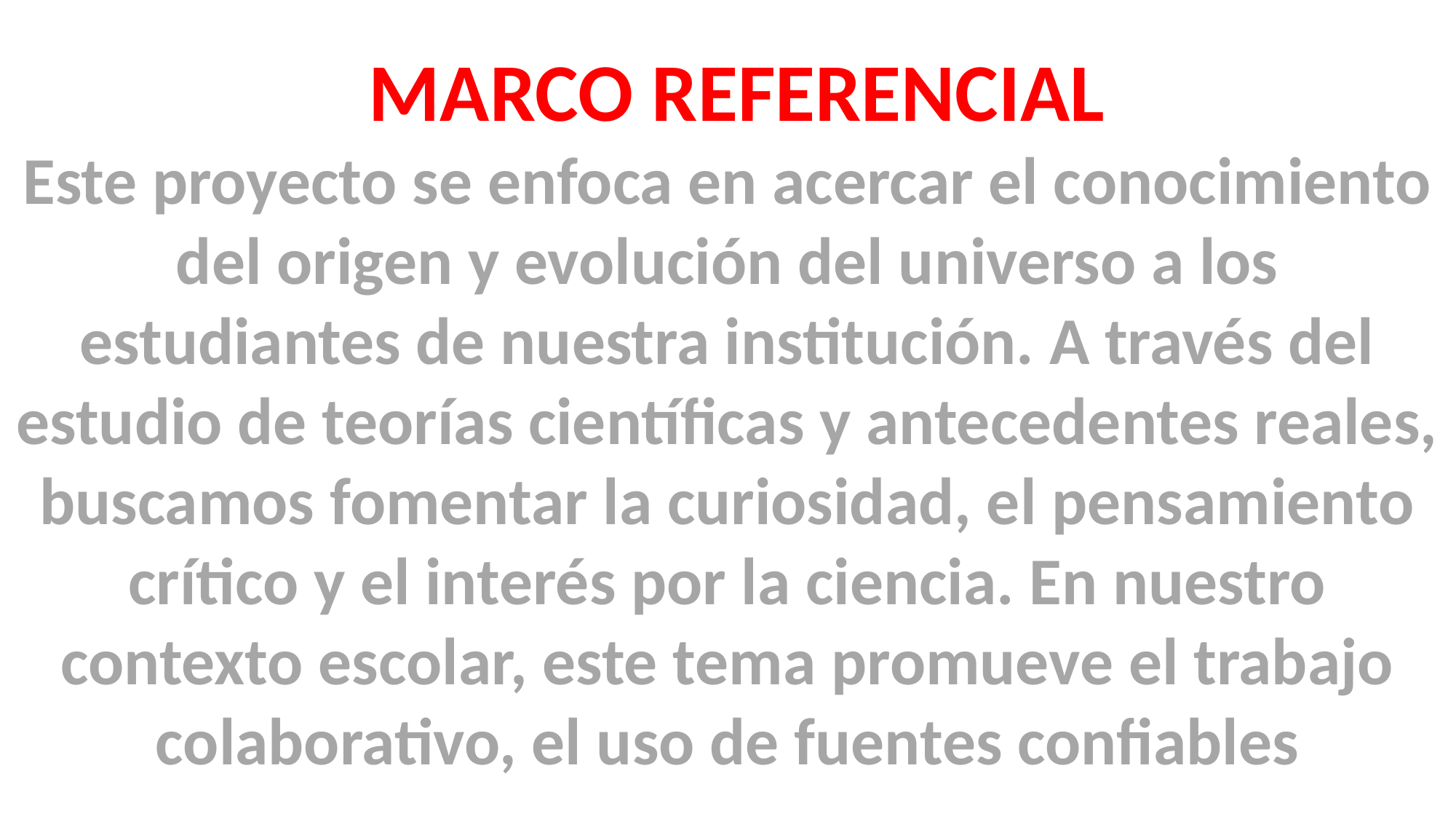

MARCO REFERENCIAL
Este proyecto se enfoca en acercar el conocimiento del origen y evolución del universo a los estudiantes de nuestra institución. A través del estudio de teorías científicas y antecedentes reales, buscamos fomentar la curiosidad, el pensamiento crítico y el interés por la ciencia. En nuestro contexto escolar, este tema promueve el trabajo colaborativo, el uso de fuentes confiables